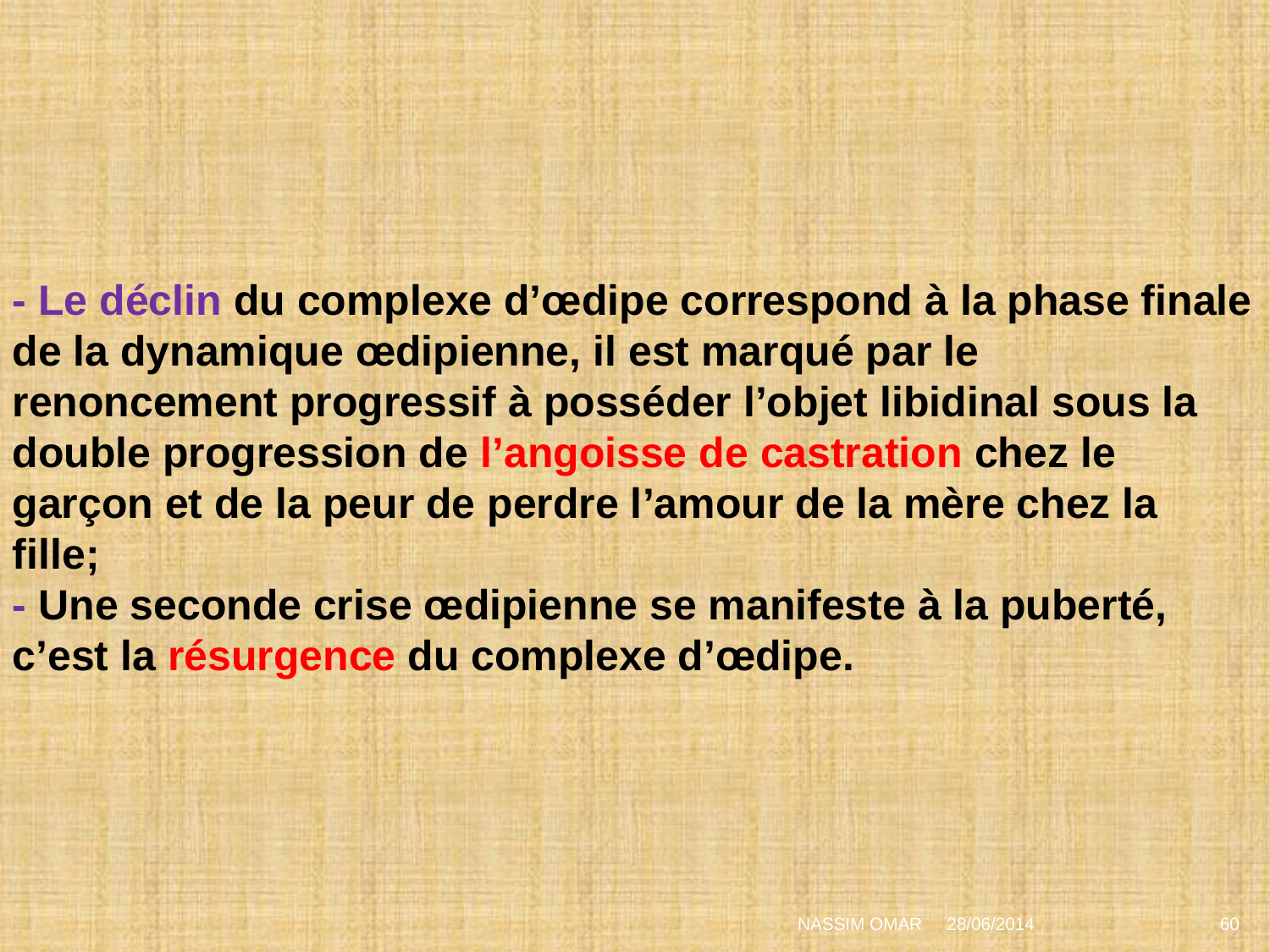

# - Le déclin du complexe d’œdipe correspond à la phase finale de la dynamique œdipienne, il est marqué par le renoncement progressif à posséder l’objet libidinal sous la double progression de l’angoisse de castration chez le garçon et de la peur de perdre l’amour de la mère chez la fille; - Une seconde crise œdipienne se manifeste à la puberté, c’est la résurgence du complexe d’œdipe.
NASSIM OMAR
28/06/2014
60